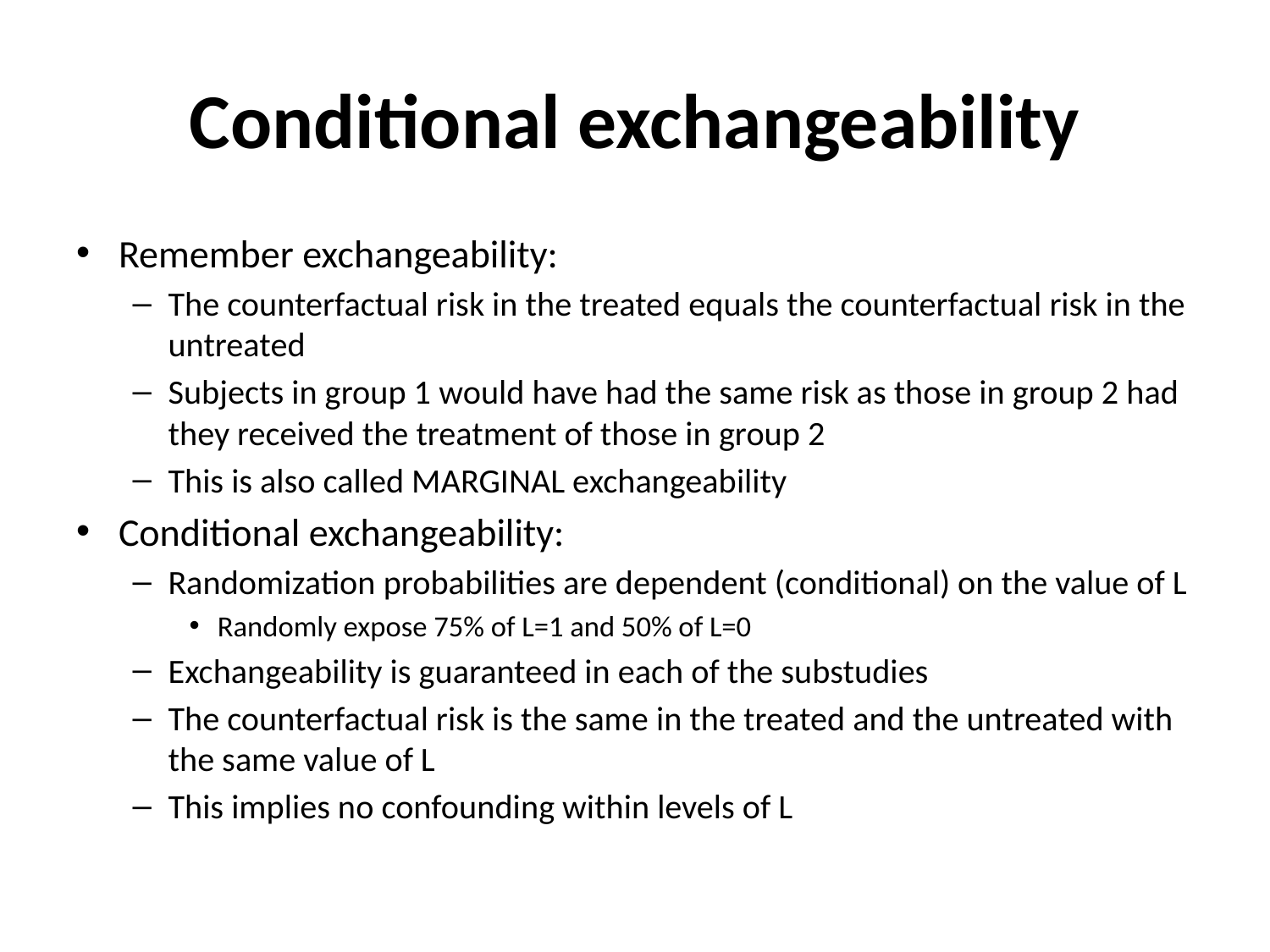

# Conditional exchangeability
Remember exchangeability:
The counterfactual risk in the treated equals the counterfactual risk in the untreated
Subjects in group 1 would have had the same risk as those in group 2 had they received the treatment of those in group 2
This is also called MARGINAL exchangeability
Conditional exchangeability:
Randomization probabilities are dependent (conditional) on the value of L
Randomly expose 75% of L=1 and 50% of L=0
Exchangeability is guaranteed in each of the substudies
The counterfactual risk is the same in the treated and the untreated with the same value of L
This implies no confounding within levels of L